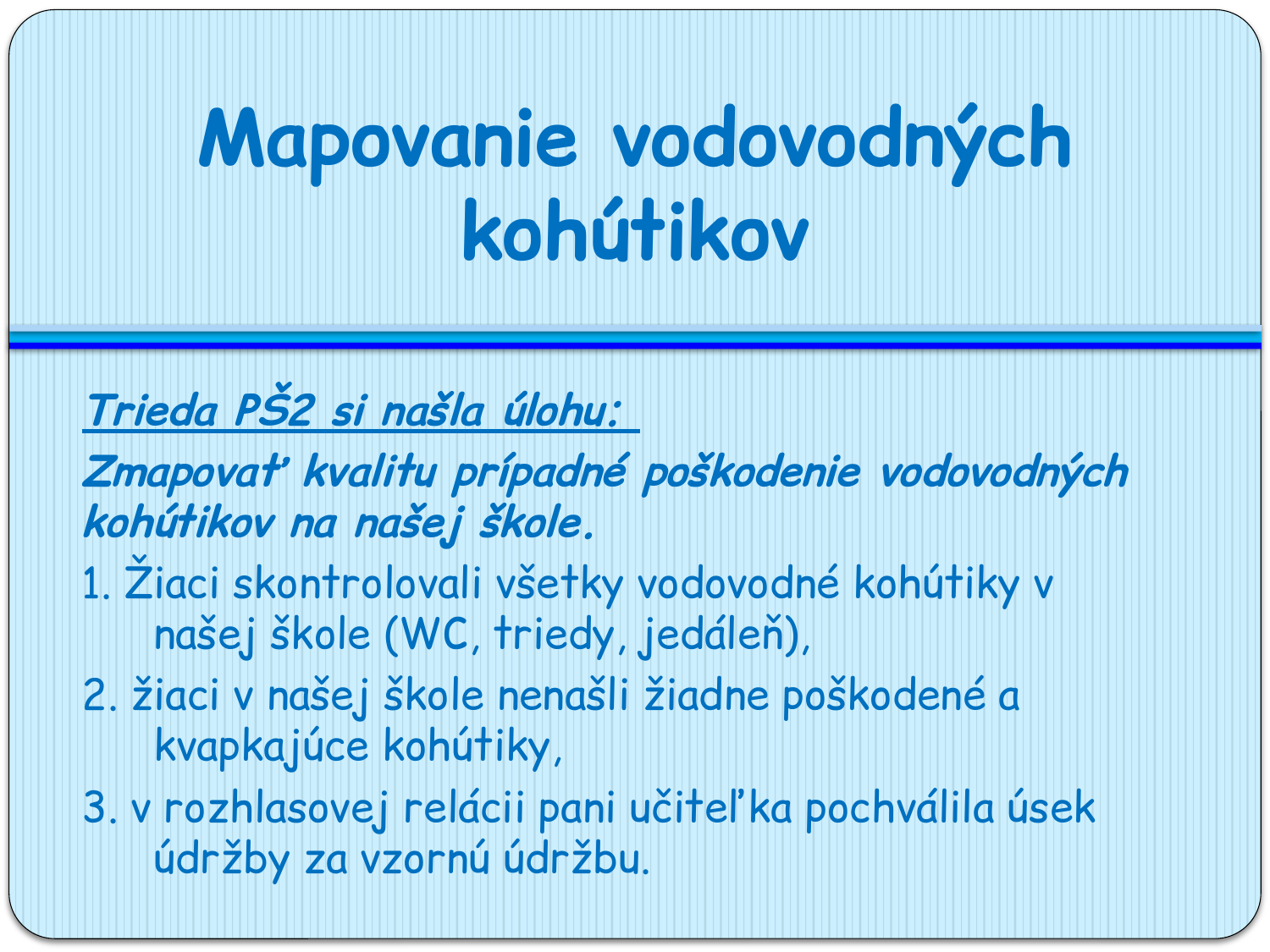

# Mapovanie vodovodných kohútikov
Trieda PŠ2 si našla úlohu:
Zmapovať kvalitu prípadné poškodenie vodovodných kohútikov na našej škole.
1. Žiaci skontrolovali všetky vodovodné kohútiky v našej škole (WC, triedy, jedáleň),
2. žiaci v našej škole nenašli žiadne poškodené a kvapkajúce kohútiky,
3. v rozhlasovej relácii pani učiteľka pochválila úsek údržby za vzornú údržbu.